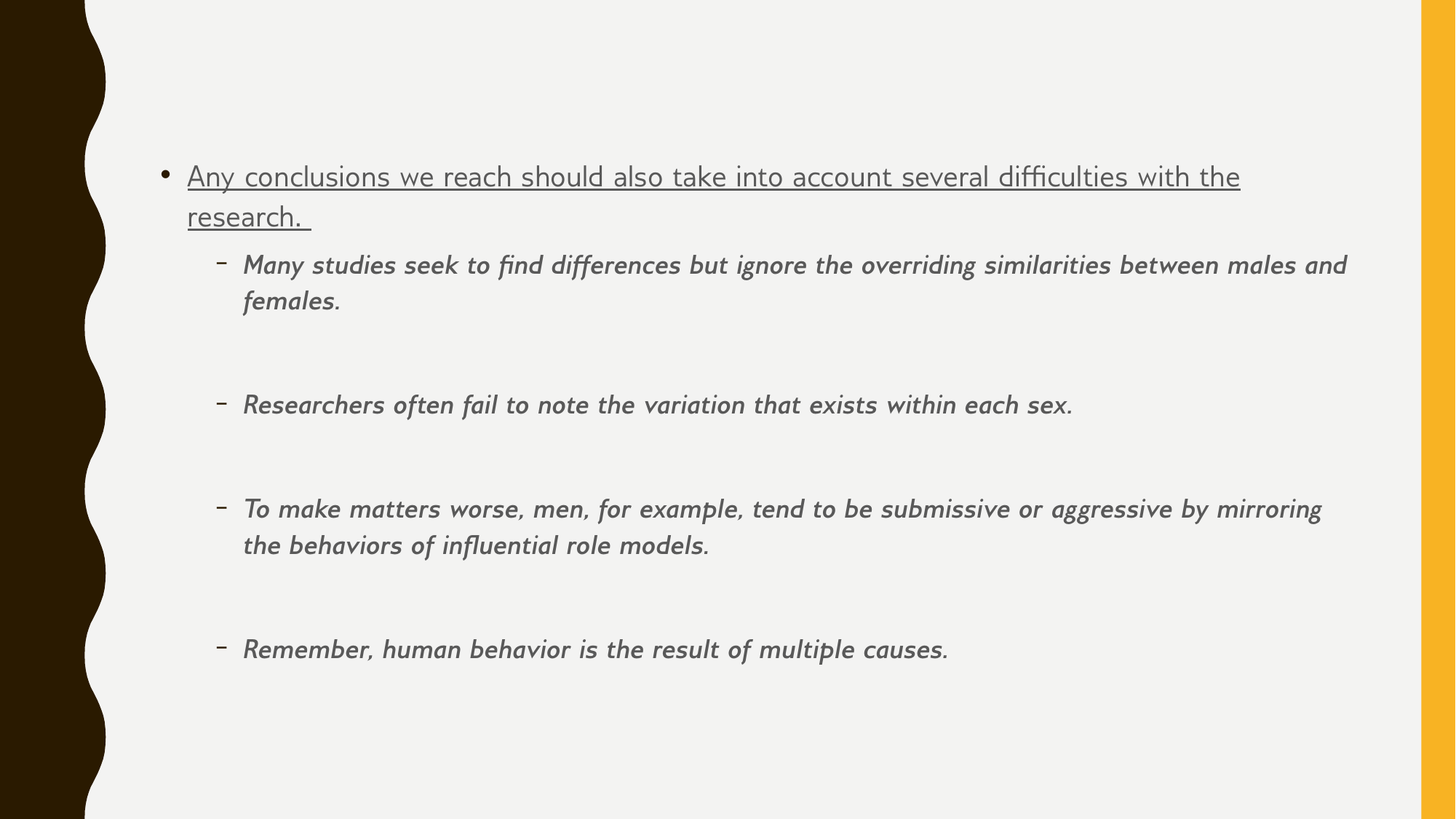

#
Any conclusions we reach should also take into account several difficulties with the research.
Many studies seek to find differences but ignore the overriding similarities between males and females.

Researchers often fail to note the variation that exists within each sex.

To make matters worse, men, for example, tend to be submissive or aggressive by mirroring the behaviors of influential role models.

Remember, human behavior is the result of multiple causes.